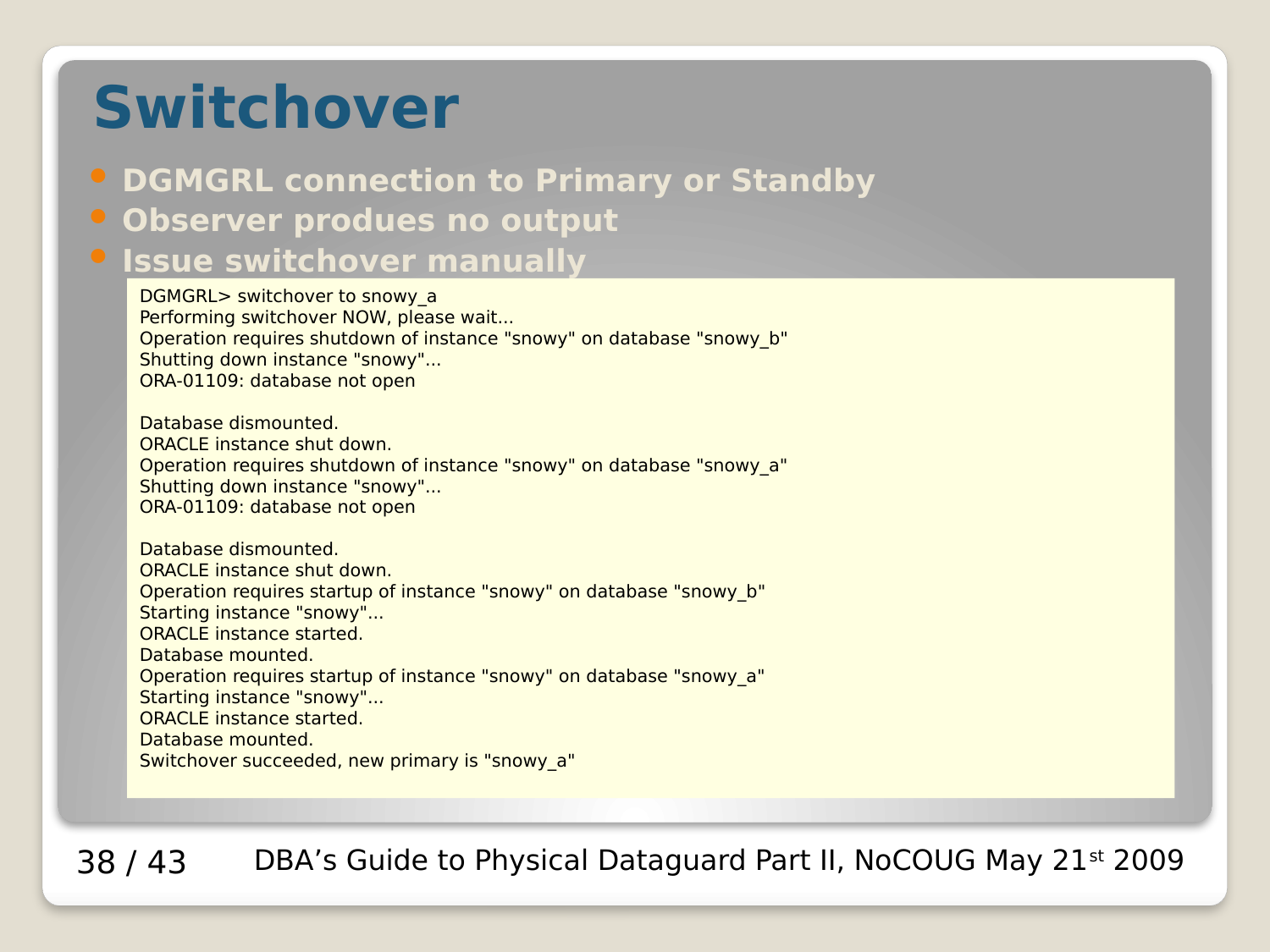

# Switchover
DGMGRL connection to Primary or Standby
Observer produes no output
Issue switchover manually
DGMGRL> switchover to snowy_a
Performing switchover NOW, please wait...
Operation requires shutdown of instance "snowy" on database "snowy_b"
Shutting down instance "snowy"...
ORA-01109: database not open

Database dismounted.
ORACLE instance shut down.
Operation requires shutdown of instance "snowy" on database "snowy_a"
Shutting down instance "snowy"...
ORA-01109: database not open

Database dismounted.
ORACLE instance shut down.
Operation requires startup of instance "snowy" on database "snowy_b"
Starting instance "snowy"...
ORACLE instance started.
Database mounted.
Operation requires startup of instance "snowy" on database "snowy_a"
Starting instance "snowy"...
ORACLE instance started.
Database mounted.
Switchover succeeded, new primary is "snowy_a"